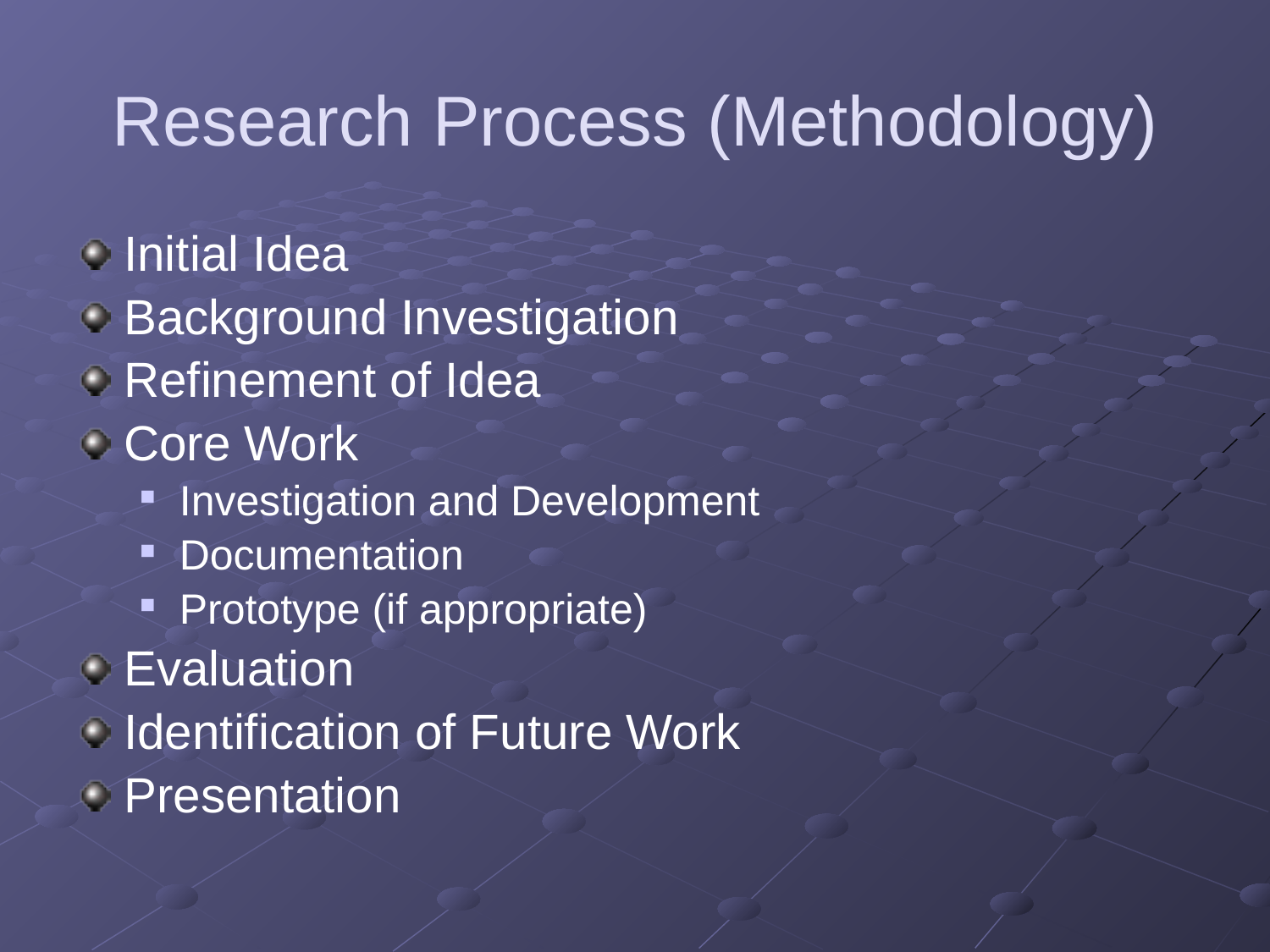

# Research Process (Methodology)
Initial Idea
Background Investigation
Refinement of Idea
Core Work
Investigation and Development
Documentation
Prototype (if appropriate)
Evaluation
Identification of Future Work
Presentation